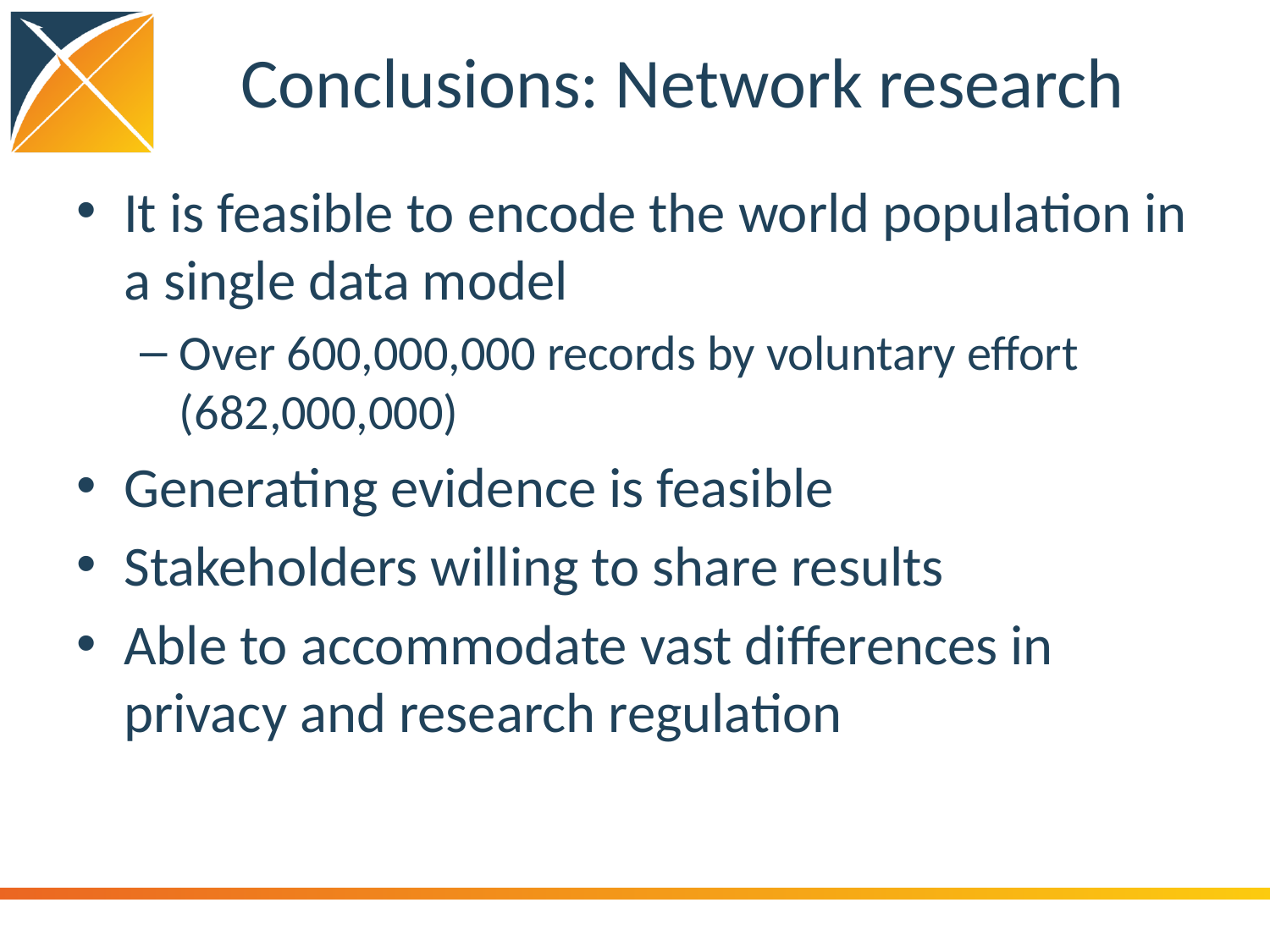

# Conclusions: Network research
It is feasible to encode the world population in a single data model
Over 600,000,000 records by voluntary effort (682,000,000)
Generating evidence is feasible
Stakeholders willing to share results
Able to accommodate vast differences in privacy and research regulation